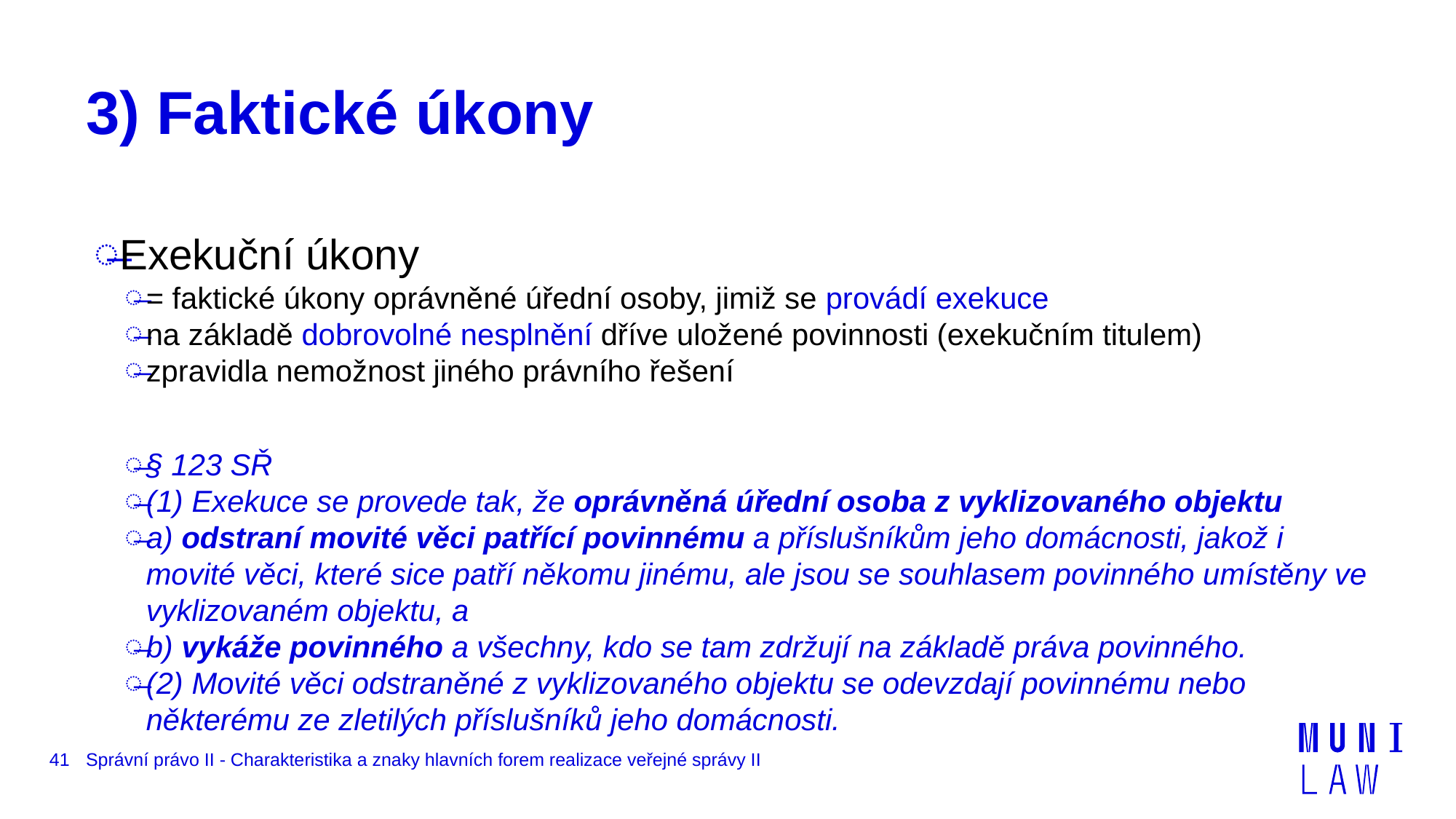

# 3) Faktické úkony
Exekuční úkony
= faktické úkony oprávněné úřední osoby, jimiž se provádí exekuce
na základě dobrovolné nesplnění dříve uložené povinnosti (exekučním titulem)
zpravidla nemožnost jiného právního řešení

§ 123 SŘ
(1) Exekuce se provede tak, že oprávněná úřední osoba z vyklizovaného objektu
a) odstraní movité věci patřící povinnému a příslušníkům jeho domácnosti, jakož i movité věci, které sice patří někomu jinému, ale jsou se souhlasem povinného umístěny ve vyklizovaném objektu, a
b) vykáže povinného a všechny, kdo se tam zdržují na základě práva povinného.
(2) Movité věci odstraněné z vyklizovaného objektu se odevzdají povinnému nebo některému ze zletilých příslušníků jeho domácnosti.
41
Správní právo II - Charakteristika a znaky hlavních forem realizace veřejné správy II